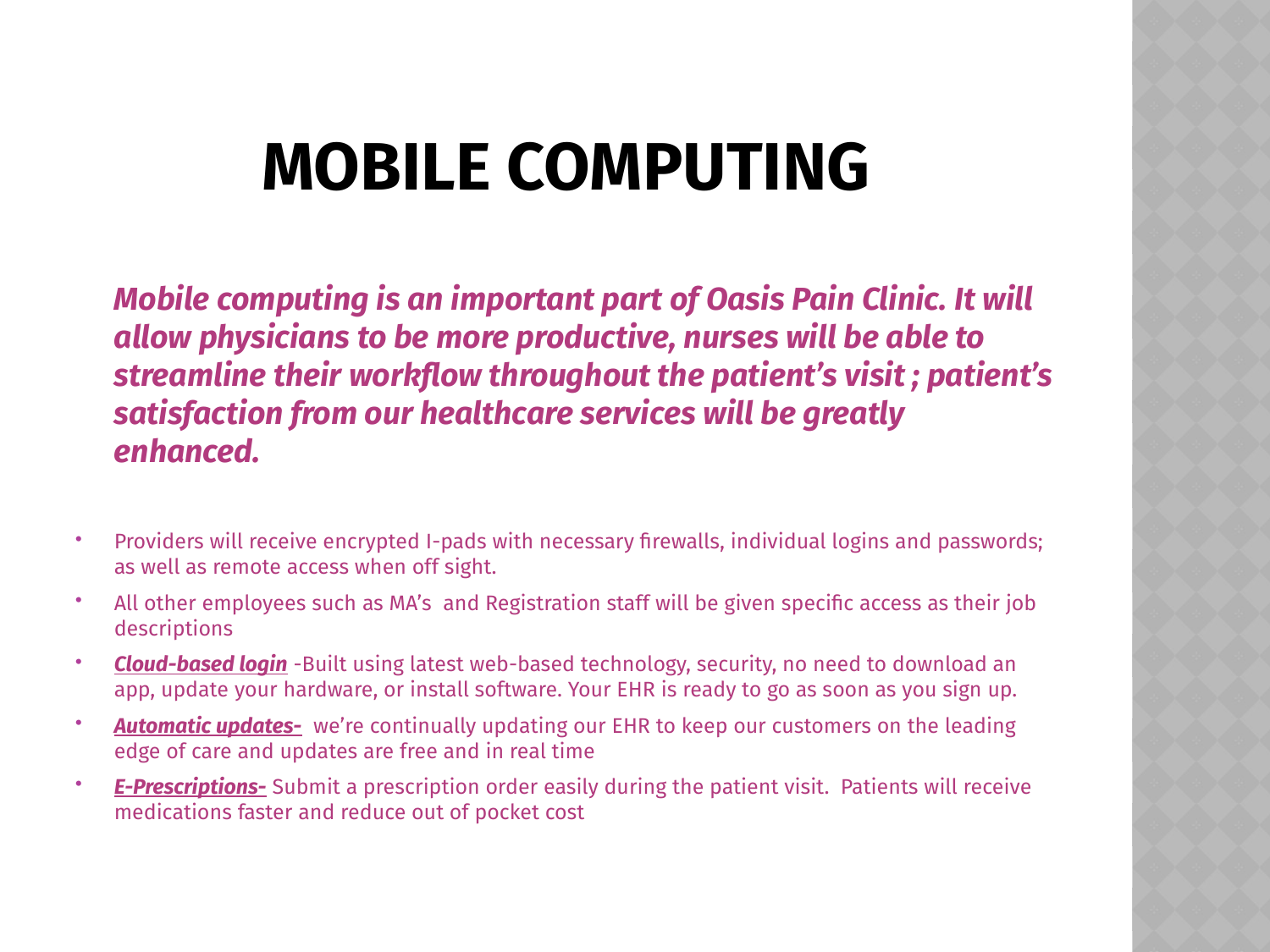

# Mobile Computing

	Mobile computing is an important part of Oasis Pain Clinic. It will allow physicians to be more productive, nurses will be able to streamline their workflow throughout the patient’s visit ; patient’s satisfaction from our healthcare services will be greatly enhanced.

Providers will receive encrypted I-pads with necessary firewalls, individual logins and passwords; as well as remote access when off sight.
All other employees such as MA’s  and Registration staff will be given specific access as their job descriptions
Cloud-based login -Built using latest web-based technology, security, no need to download an app, update your hardware, or install software. Your EHR is ready to go as soon as you sign up.
Automatic updates-  we’re continually updating our EHR to keep our customers on the leading edge of care and updates are free and in real time
E-Prescriptions- Submit a prescription order easily during the patient visit.  Patients will receive medications faster and reduce out of pocket cost